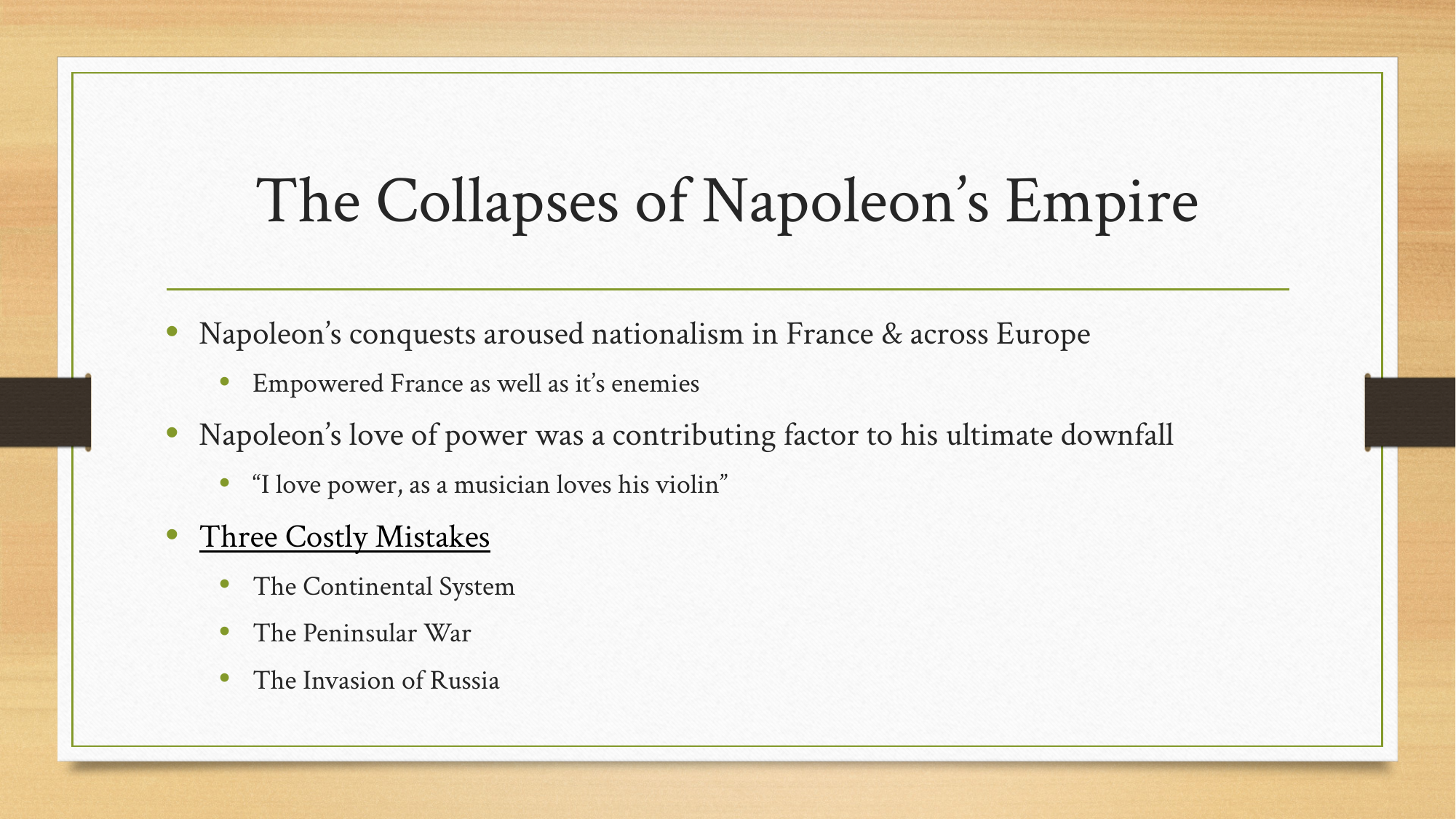

# The Collapses of Napoleon’s Empire
Napoleon’s conquests aroused nationalism in France & across Europe
Empowered France as well as it’s enemies
Napoleon’s love of power was a contributing factor to his ultimate downfall
“I love power, as a musician loves his violin”
Three Costly Mistakes
The Continental System
The Peninsular War
The Invasion of Russia